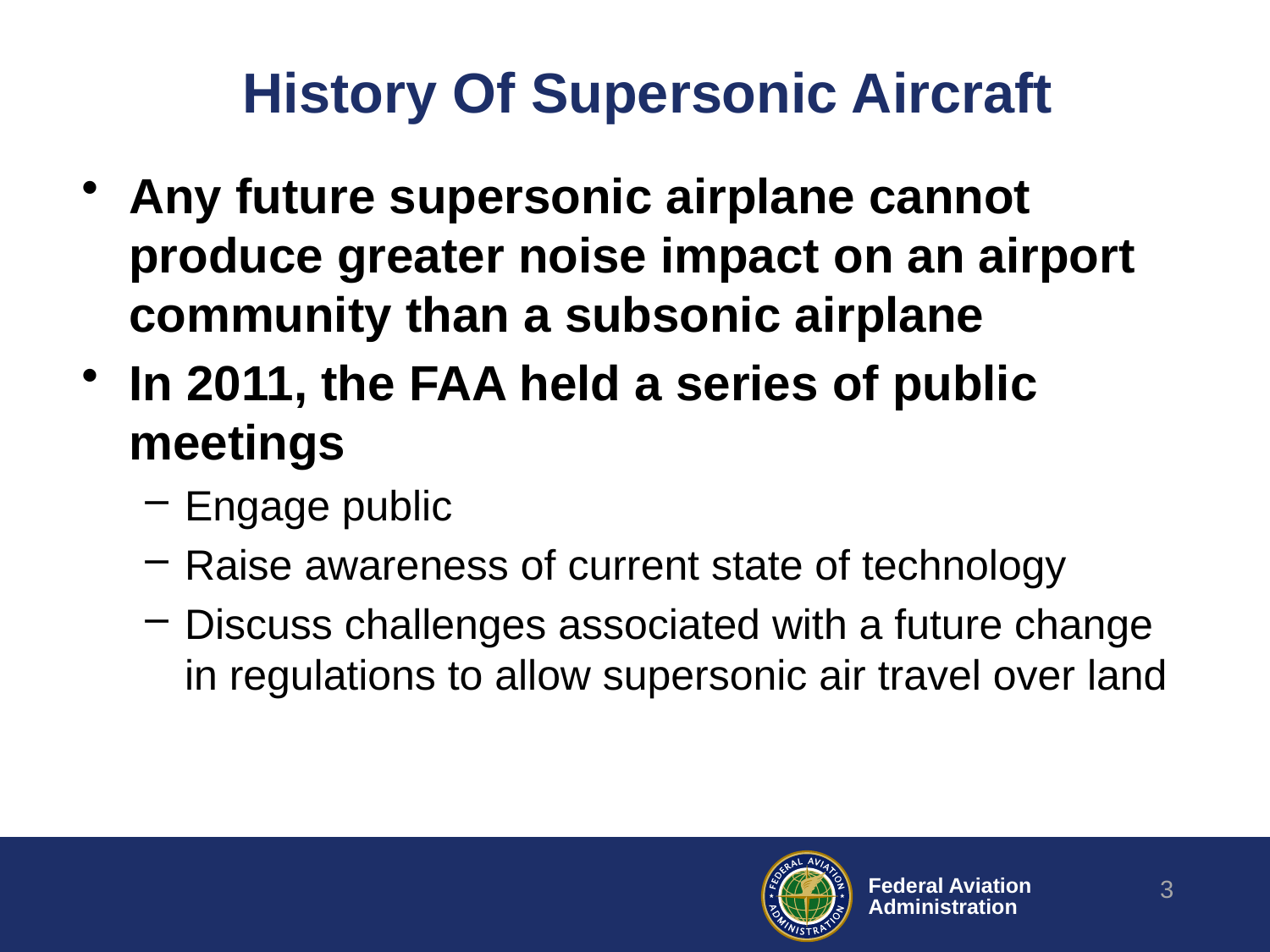

# History Of Supersonic Aircraft
Any future supersonic airplane cannot produce greater noise impact on an airport community than a subsonic airplane
In 2011, the FAA held a series of public meetings
Engage public
Raise awareness of current state of technology
Discuss challenges associated with a future change in regulations to allow supersonic air travel over land
3